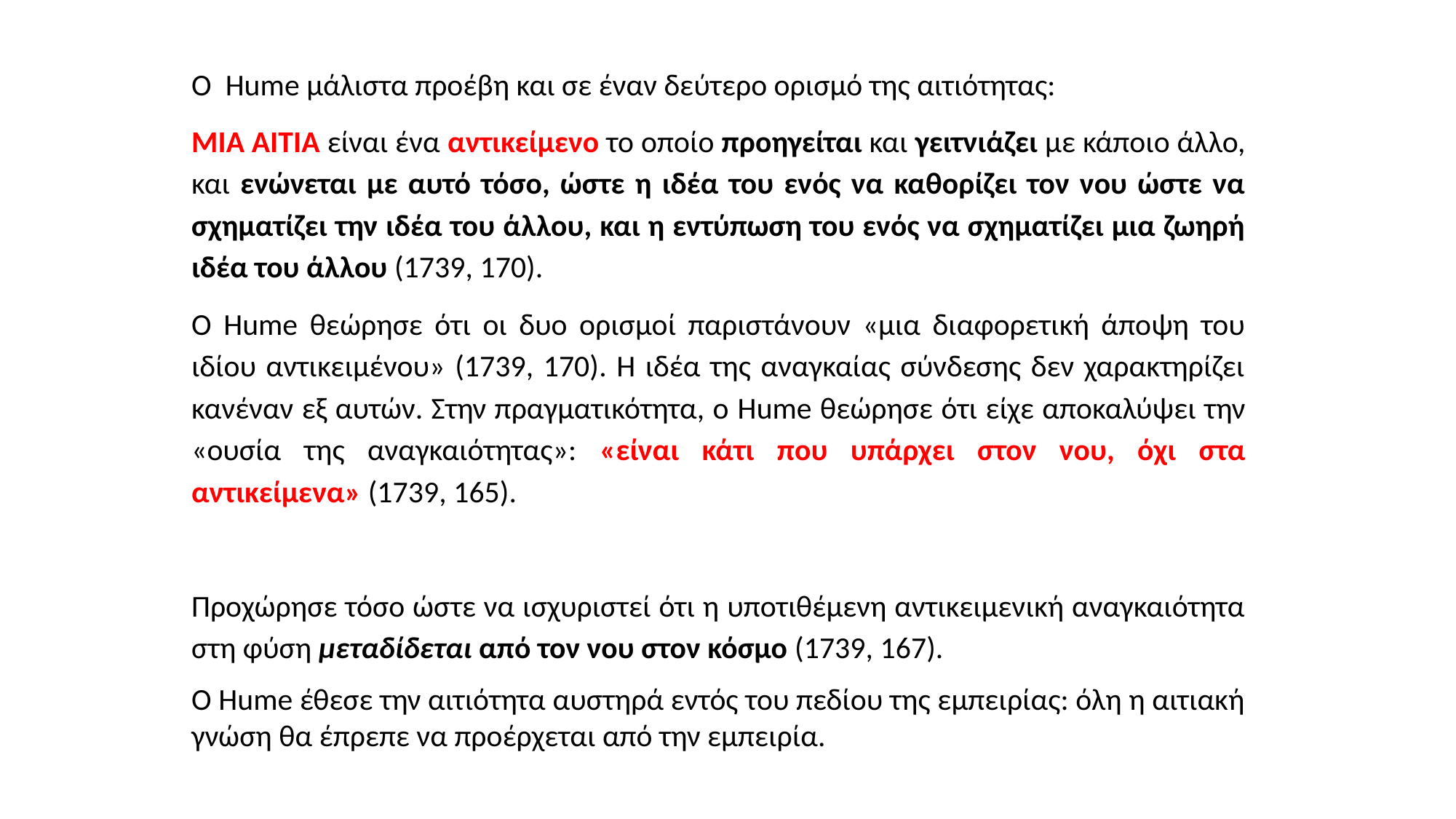

Ο  Hume μάλιστα προέβη και σε έναν δεύτερο ορισμό της αιτιότητας:
ΜΙΑ ΑΙΤΙΑ είναι ένα αντικείμενο το οποίο προηγείται και γειτνιάζει με κάποιο άλλο, και ενώνεται με αυτό τόσο, ώστε η ιδέα του ενός να καθορίζει τον νου ώστε να σχηματίζει την ιδέα του άλλου, και η εντύπωση του ενός να σχηματίζει μια ζωηρή ιδέα του άλλου (1739, 170).
Ο Hume θεώρησε ότι οι δυο ορισμοί παριστάνουν «μια διαφορετική άποψη του ιδίου αντικειμένου» (1739, 170). Η ιδέα της αναγκαίας σύνδεσης δεν χαρακτηρίζει κανέναν εξ αυτών. Στην πραγματικότητα, ο Hume θεώρησε ότι είχε αποκαλύψει την «ουσία της αναγκαιότητας»: «είναι κάτι που υπάρχει στον νου, όχι στα αντικείμενα» (1739, 165).

Προχώρησε τόσο ώστε να ισχυριστεί ότι η υποτιθέμενη αντικειμενική αναγκαιότητα στη φύση μεταδίδεται από τον νου στον κόσμο (1739, 167).
Ο Hume έθεσε την αιτιότητα αυστηρά εντός του πεδίου της εμπειρίας: όλη η αιτιακή γνώση θα έπρεπε να προέρχεται από την εμπειρία.